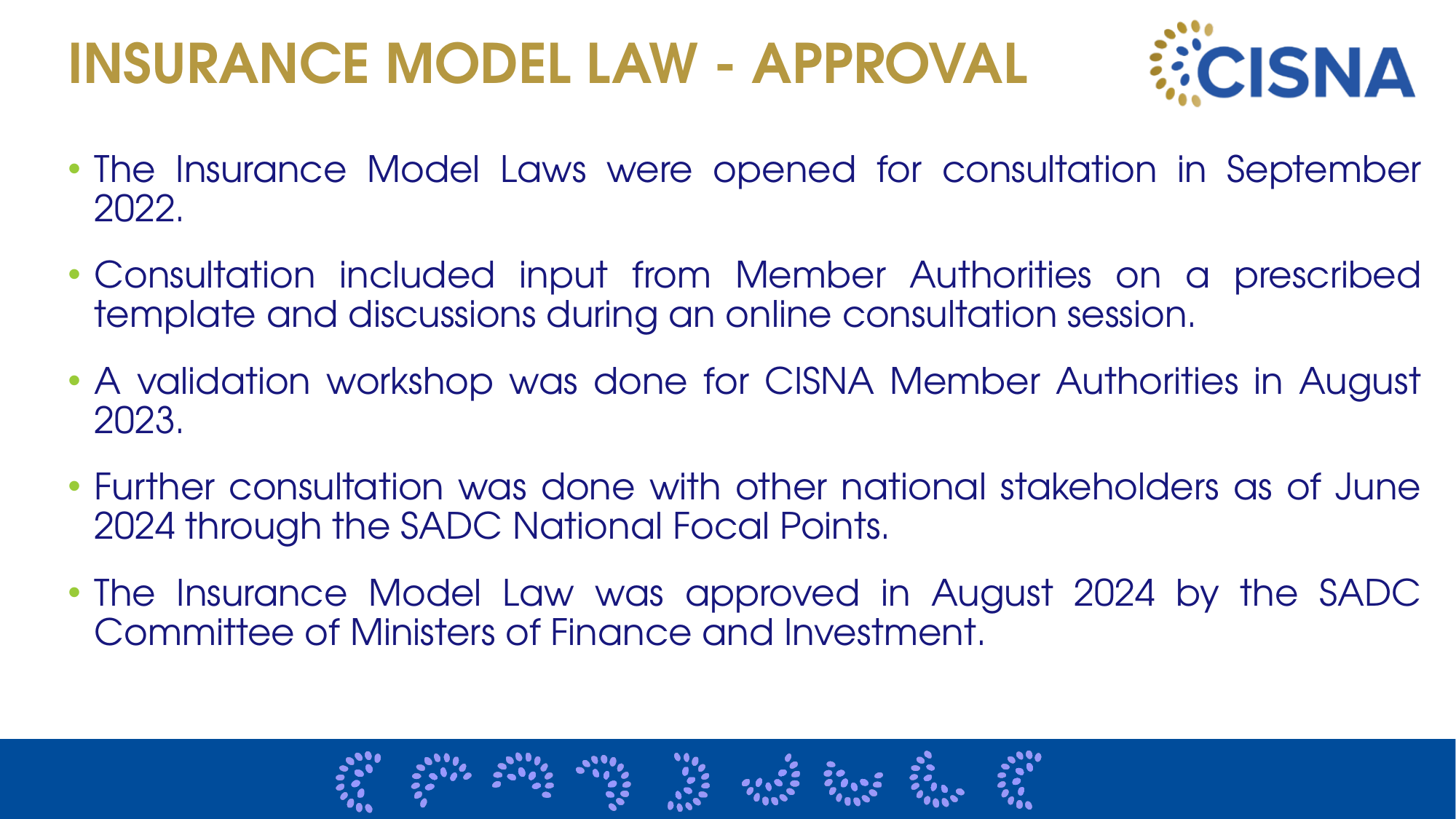

# INSURANCE MODEL LAW - APPROVAL
The Insurance Model Laws were opened for consultation in September 2022.
Consultation included input from Member Authorities on a prescribed template and discussions during an online consultation session.
A validation workshop was done for CISNA Member Authorities in August 2023.
Further consultation was done with other national stakeholders as of June 2024 through the SADC National Focal Points.
The Insurance Model Law was approved in August 2024 by the SADC Committee of Ministers of Finance and Investment.